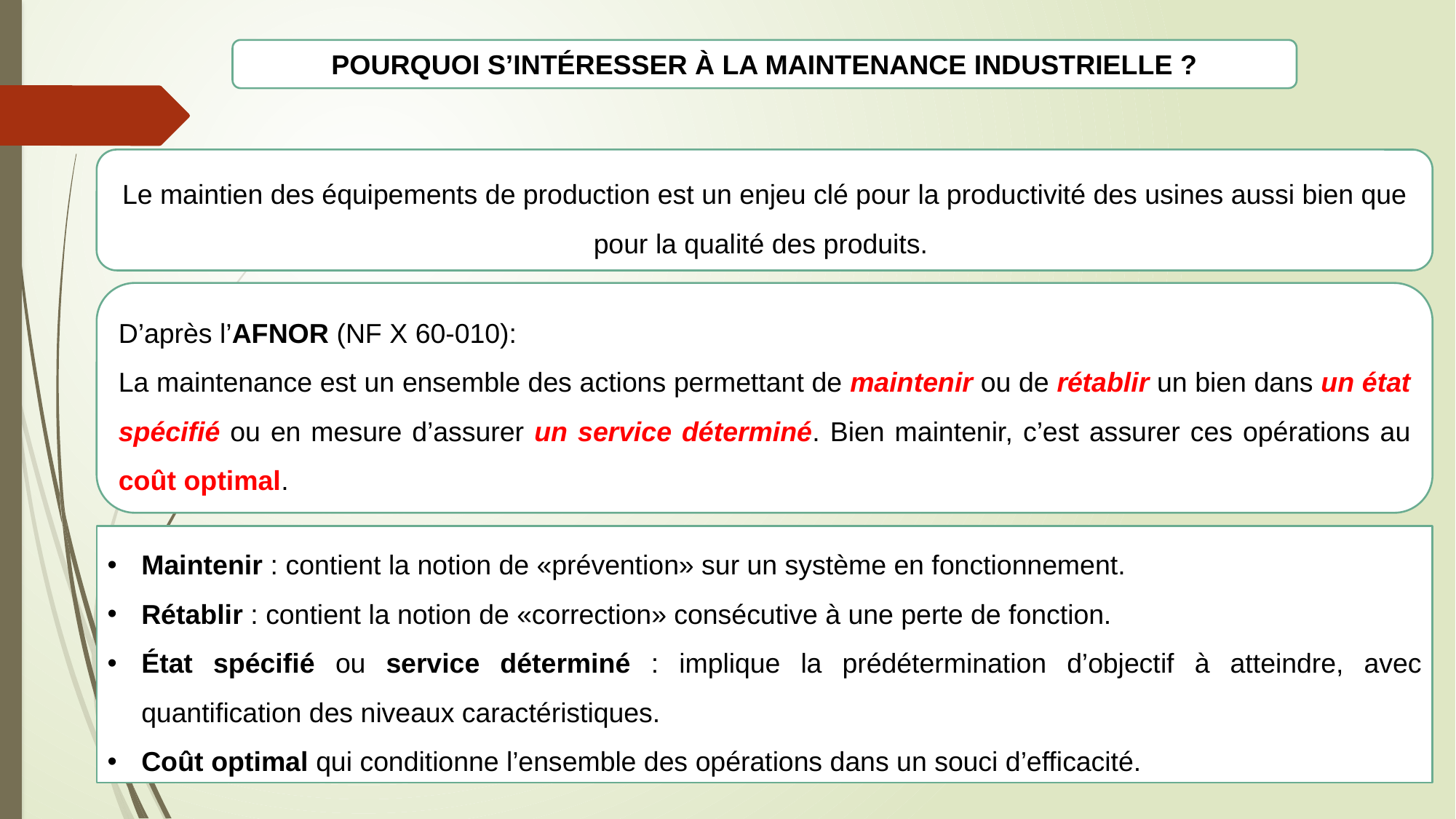

POURQUOI S’INTÉRESSER À LA MAINTENANCE INDUSTRIELLE ?
Le maintien des équipements de production est un enjeu clé pour la productivité des usines aussi bien que pour la qualité des produits.
D’après l’AFNOR (NF X 60-010):
La maintenance est un ensemble des actions permettant de maintenir ou de rétablir un bien dans un état spécifié ou en mesure d’assurer un service déterminé. Bien maintenir, c’est assurer ces opérations au coût optimal.
Maintenir : contient la notion de «prévention» sur un système en fonctionnement.
Rétablir : contient la notion de «correction» consécutive à une perte de fonction.
État spécifié ou service déterminé : implique la prédétermination d’objectif à atteindre, avec quantification des niveaux caractéristiques.
Coût optimal qui conditionne l’ensemble des opérations dans un souci d’efficacité.